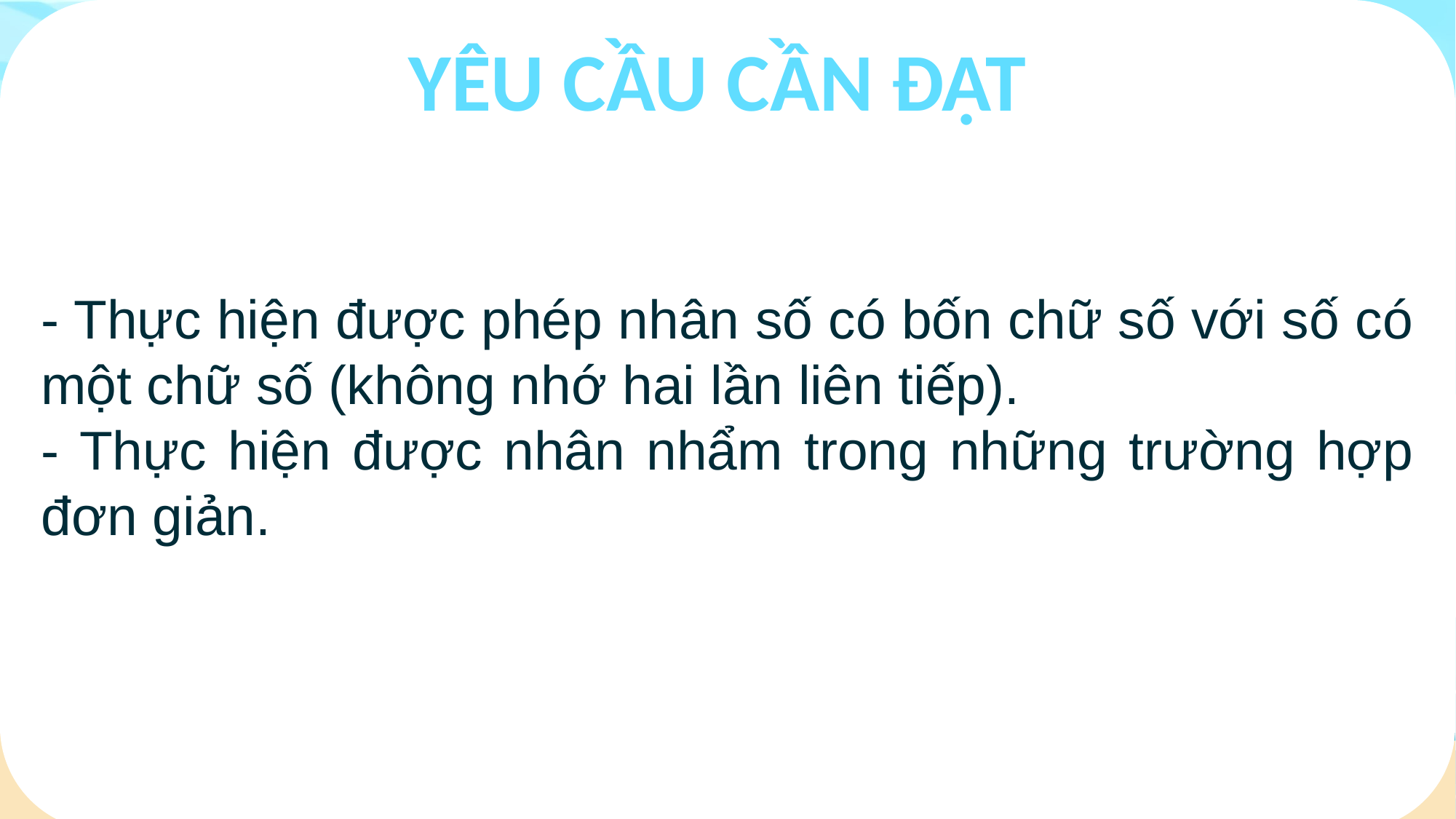

- Thực hiện được phép nhân số có bốn chữ số với số có một chữ số (không nhớ hai lần liên tiếp).
- Thực hiện được nhân nhẩm trong những trường hợp đơn giản.
YÊU CẦU CẦN ĐẠT